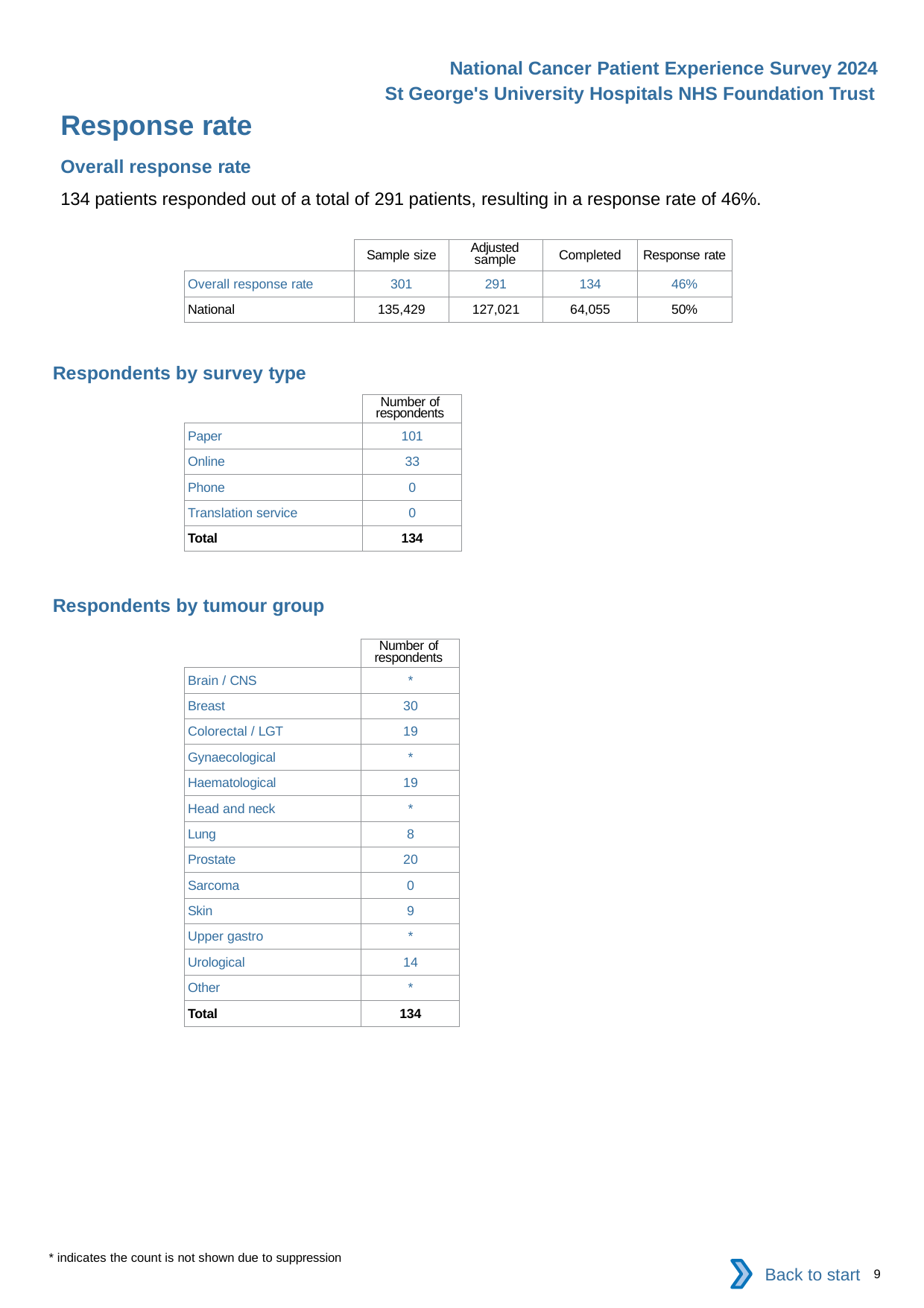

National Cancer Patient Experience Survey 2024
St George's University Hospitals NHS Foundation Trust
Response rate
Overall response rate
134 patients responded out of a total of 291 patients, resulting in a response rate of 46%.
|  | Sample size | Adjusted sample | Completed | Response rate |
| --- | --- | --- | --- | --- |
| Overall response rate | 301 | 291 | 134 | 46% |
| National | 135,429 | 127,021 | 64,055 | 50% |
Respondents by survey type
|  | Number of respondents |
| --- | --- |
| Paper | 101 |
| Online | 33 |
| Phone | 0 |
| Translation service | 0 |
| Total | 134 |
Respondents by tumour group
|  | Number of respondents |
| --- | --- |
| Brain / CNS | \* |
| Breast | 30 |
| Colorectal / LGT | 19 |
| Gynaecological | \* |
| Haematological | 19 |
| Head and neck | \* |
| Lung | 8 |
| Prostate | 20 |
| Sarcoma | 0 |
| Skin | 9 |
| Upper gastro | \* |
| Urological | 14 |
| Other | \* |
| Total | 134 |
* indicates the count is not shown due to suppression
Back to start

9